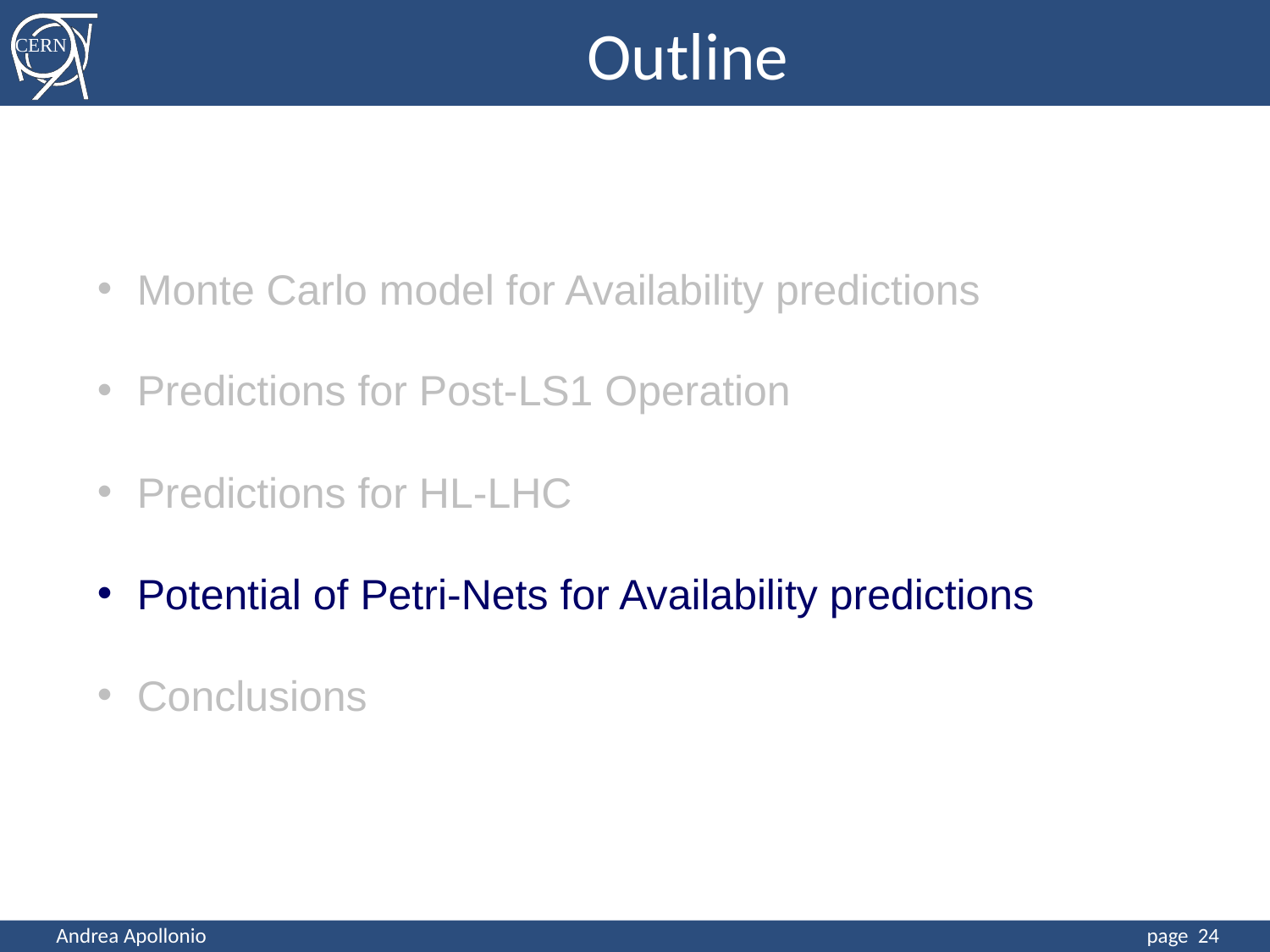

Outline
Monte Carlo model for Availability predictions

Predictions for Post-LS1 Operation

Predictions for HL-LHC

Potential of Petri-Nets for Availability predictions

Conclusions